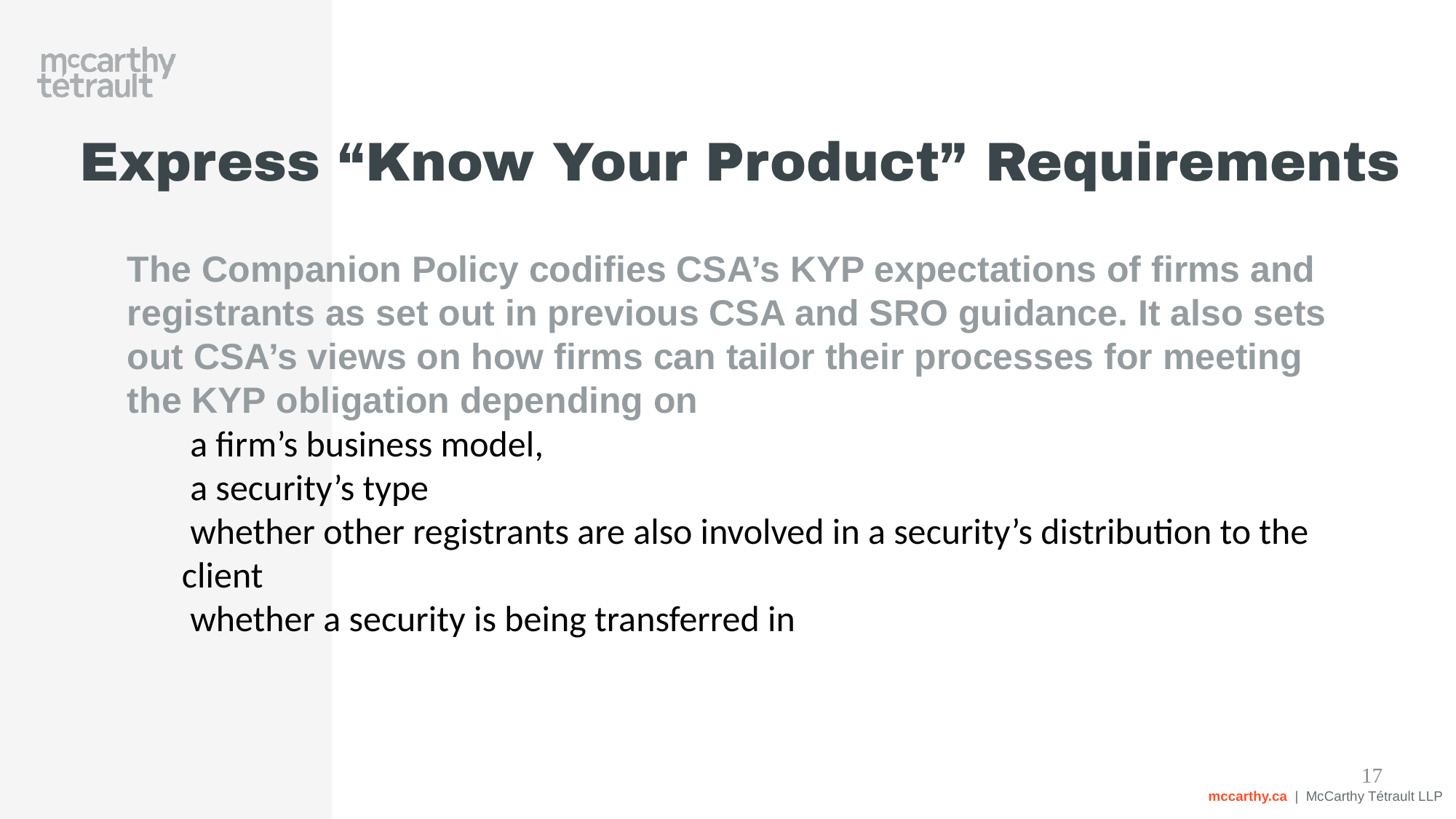

# Express “Know Your Product” Requirements
The Companion Policy codifies CSA’s KYP expectations of firms and registrants as set out in previous CSA and SRO guidance. It also sets out CSA’s views on how firms can tailor their processes for meeting the KYP obligation depending on
 a firm’s business model,
 a security’s type
 whether other registrants are also involved in a security’s distribution to the client
 whether a security is being transferred in
17